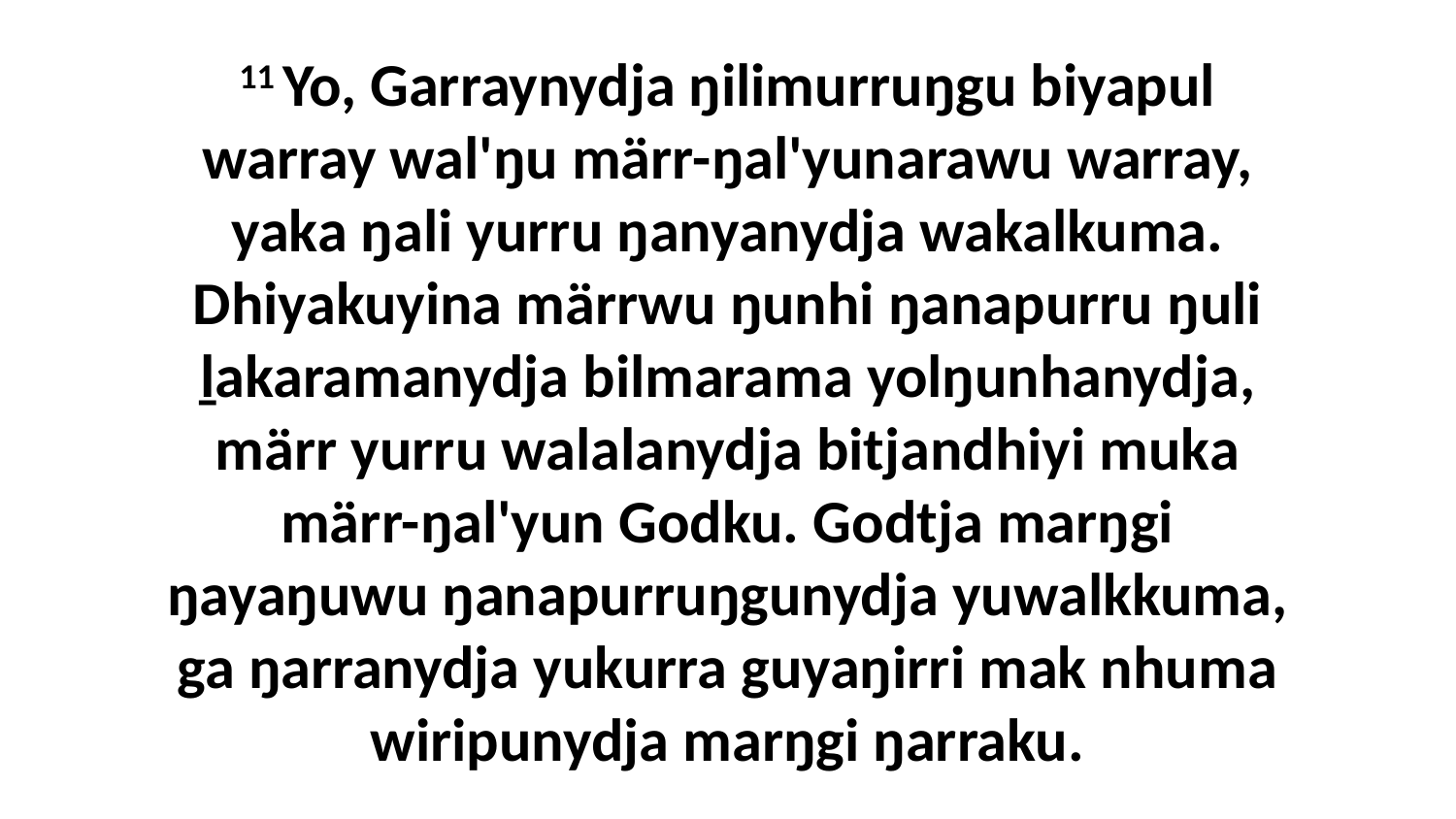

11 Yo, Garraynydja ŋilimurruŋgu biyapul warray wal'ŋu märr-ŋal'yunarawu warray, yaka ŋali yurru ŋanyanydja wakalkuma. Dhiyakuyina märrwu ŋunhi ŋanapurru ŋuli ḻakaramanydja bilmarama yolŋunhanydja, märr yurru walalanydja bitjandhiyi muka märr-ŋal'yun Godku. Godtja marŋgi ŋayaŋuwu ŋanapurruŋgunydja yuwalkkuma, ga ŋarranydja yukurra guyaŋirri mak nhuma wiripunydja marŋgi ŋarraku.